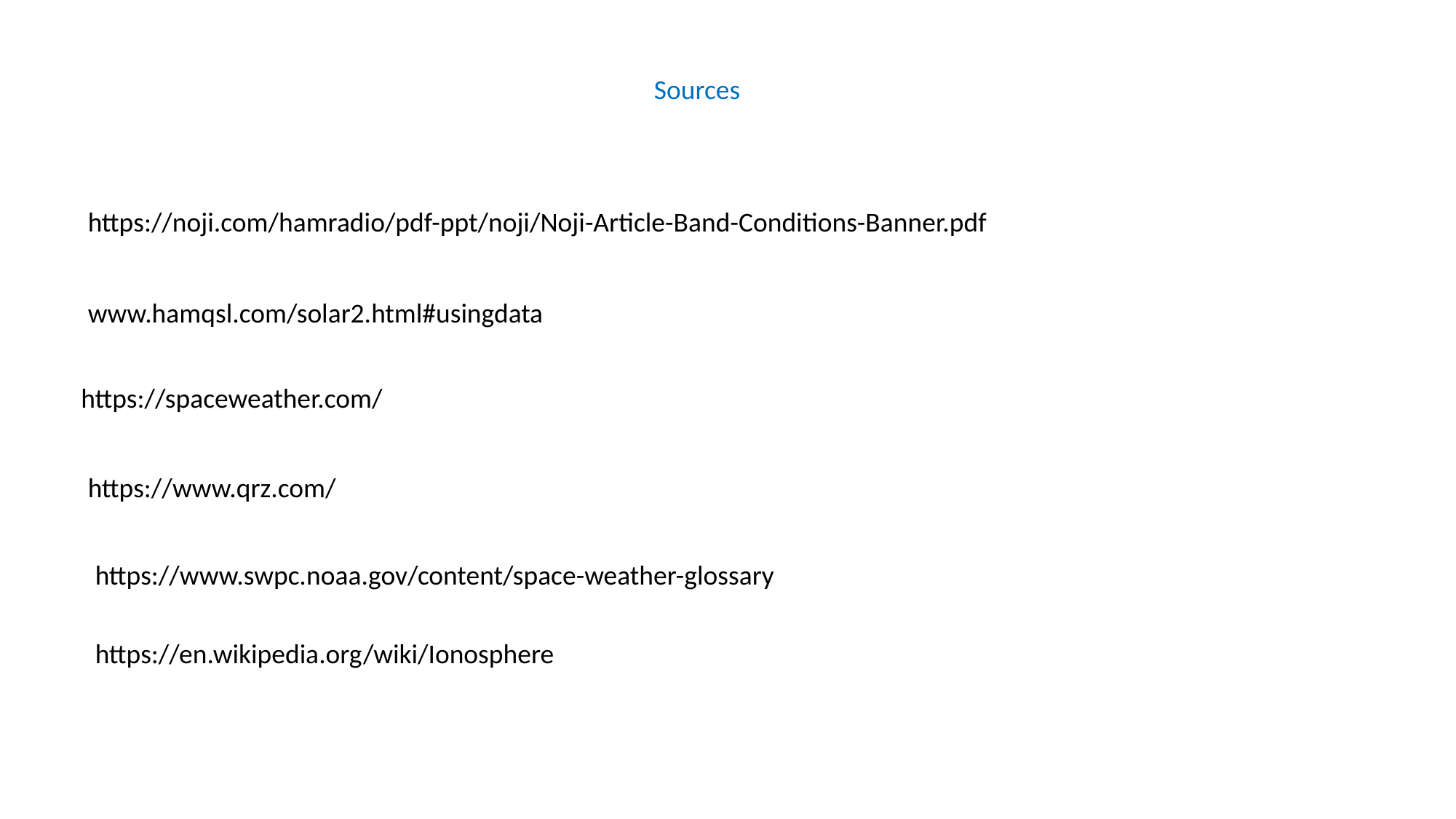

Sources
https://noji.com/hamradio/pdf-ppt/noji/Noji-Article-Band-Conditions-Banner.pdf
www.hamqsl.com/solar2.html#usingdata
https://spaceweather.com/
https://www.qrz.com/
https://www.swpc.noaa.gov/content/space-weather-glossary
https://en.wikipedia.org/wiki/Ionosphere